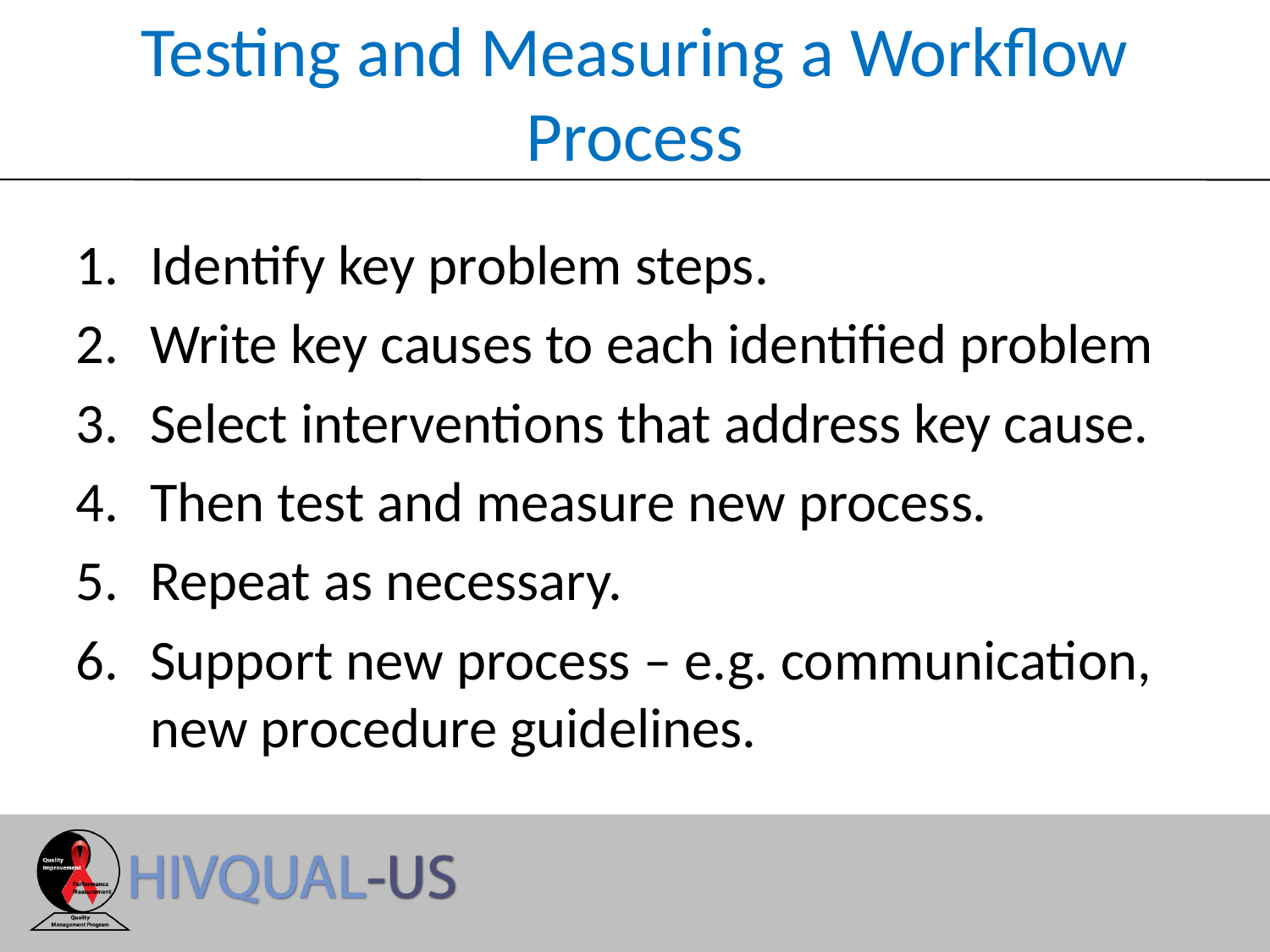

# Testing and Measuring a Workflow Process
Identify key problem steps.
Write key causes to each identified problem
Select interventions that address key cause.
Then test and measure new process.
Repeat as necessary.
Support new process – e.g. communication, new procedure guidelines.